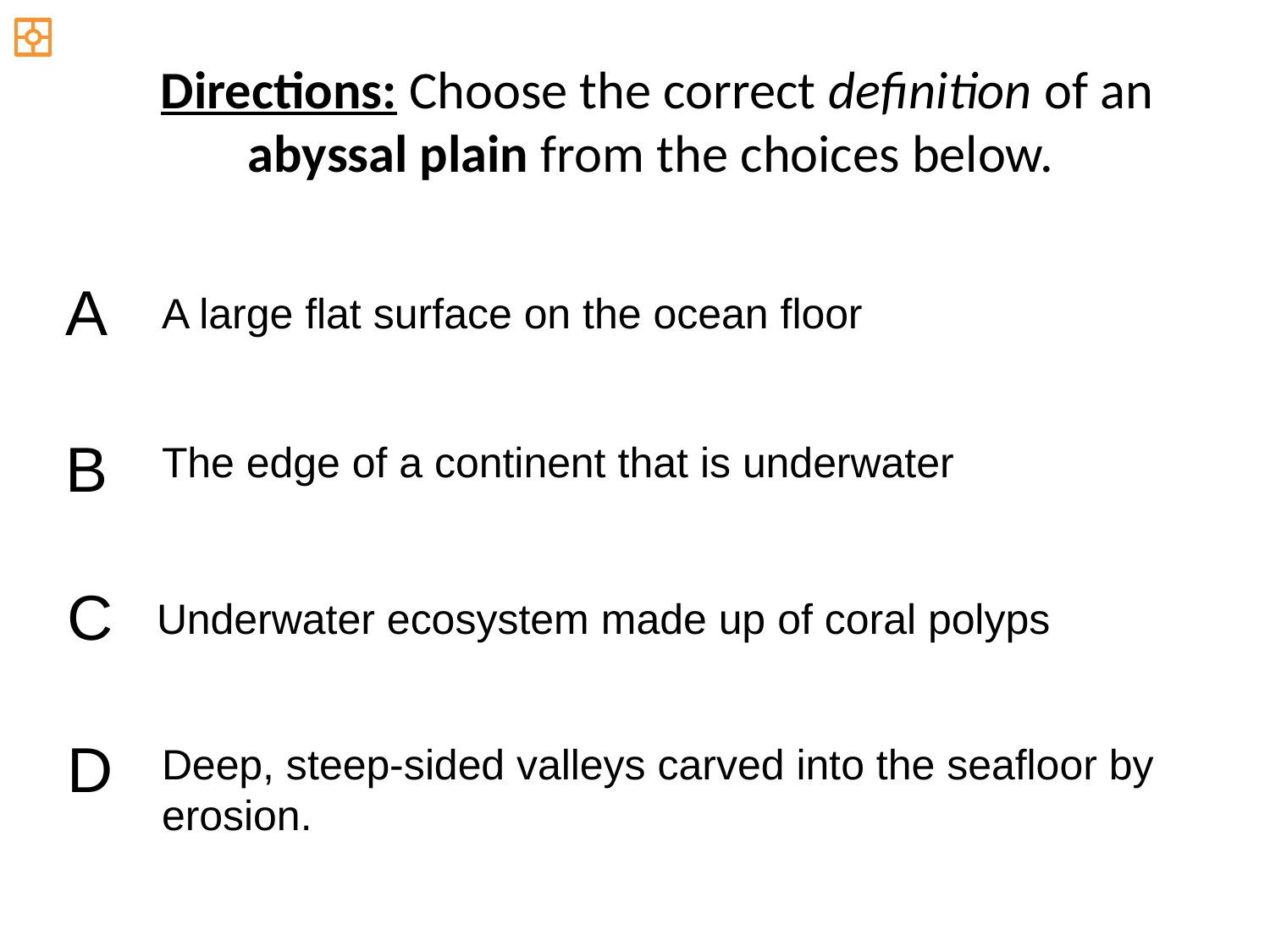

Directions: Choose the correct definition of an abyssal plain from the choices below.
A

A large flat surface on the ocean floor
B
The edge of a continent that is underwater
C
Underwater ecosystem made up of coral polyps
D
Deep, steep-sided valleys carved into the seafloor by erosion.